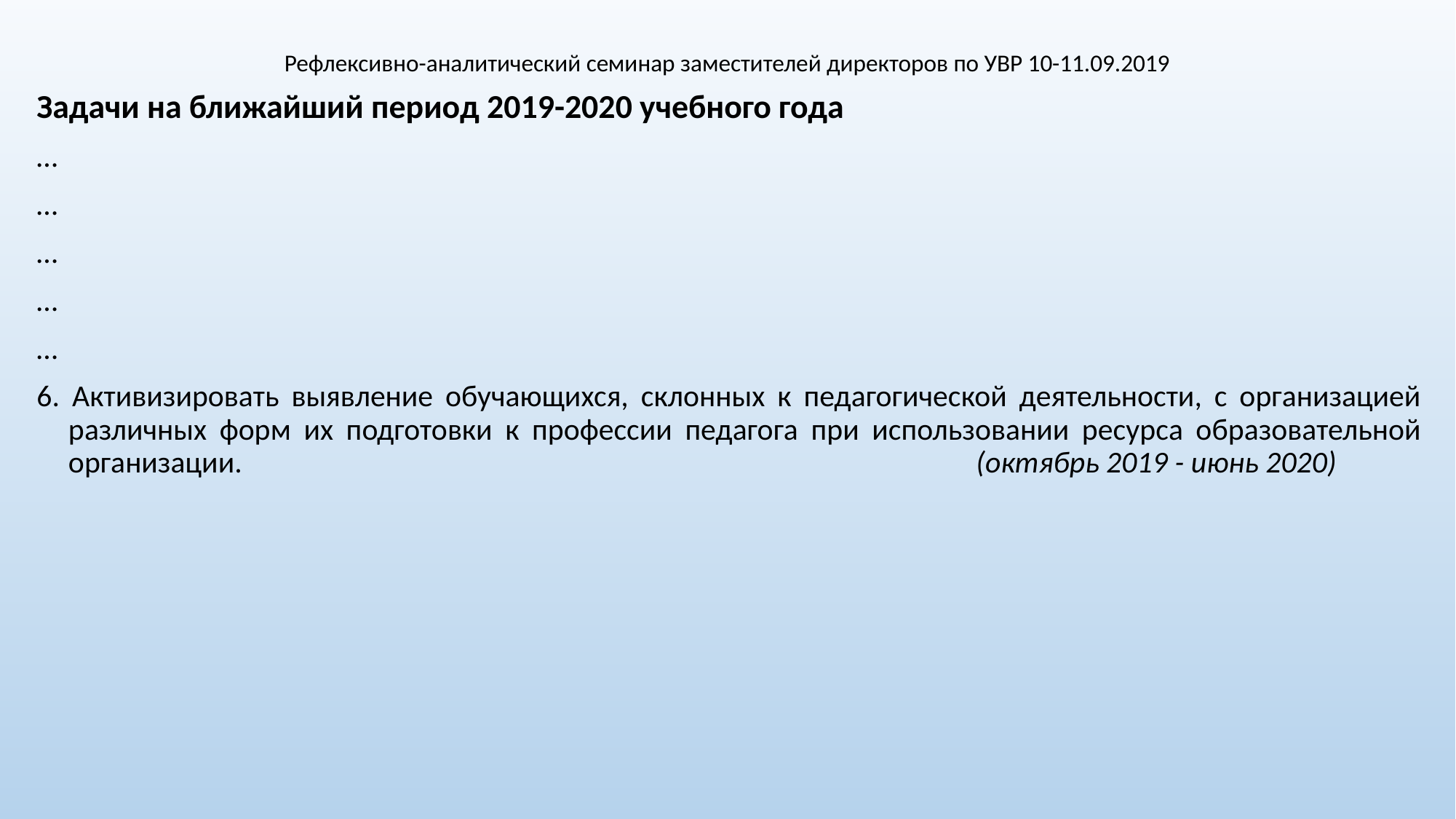

# Рефлексивно-аналитический семинар заместителей директоров по УВР 10-11.09.2019
Задачи на ближайший период 2019-2020 учебного года
…
…
…
…
…
6. Активизировать выявление обучающихся, склонных к педагогической деятельности, с организацией различных форм их подготовки к профессии педагога при использовании ресурса образовательной организации.							     (октябрь 2019 - июнь 2020)